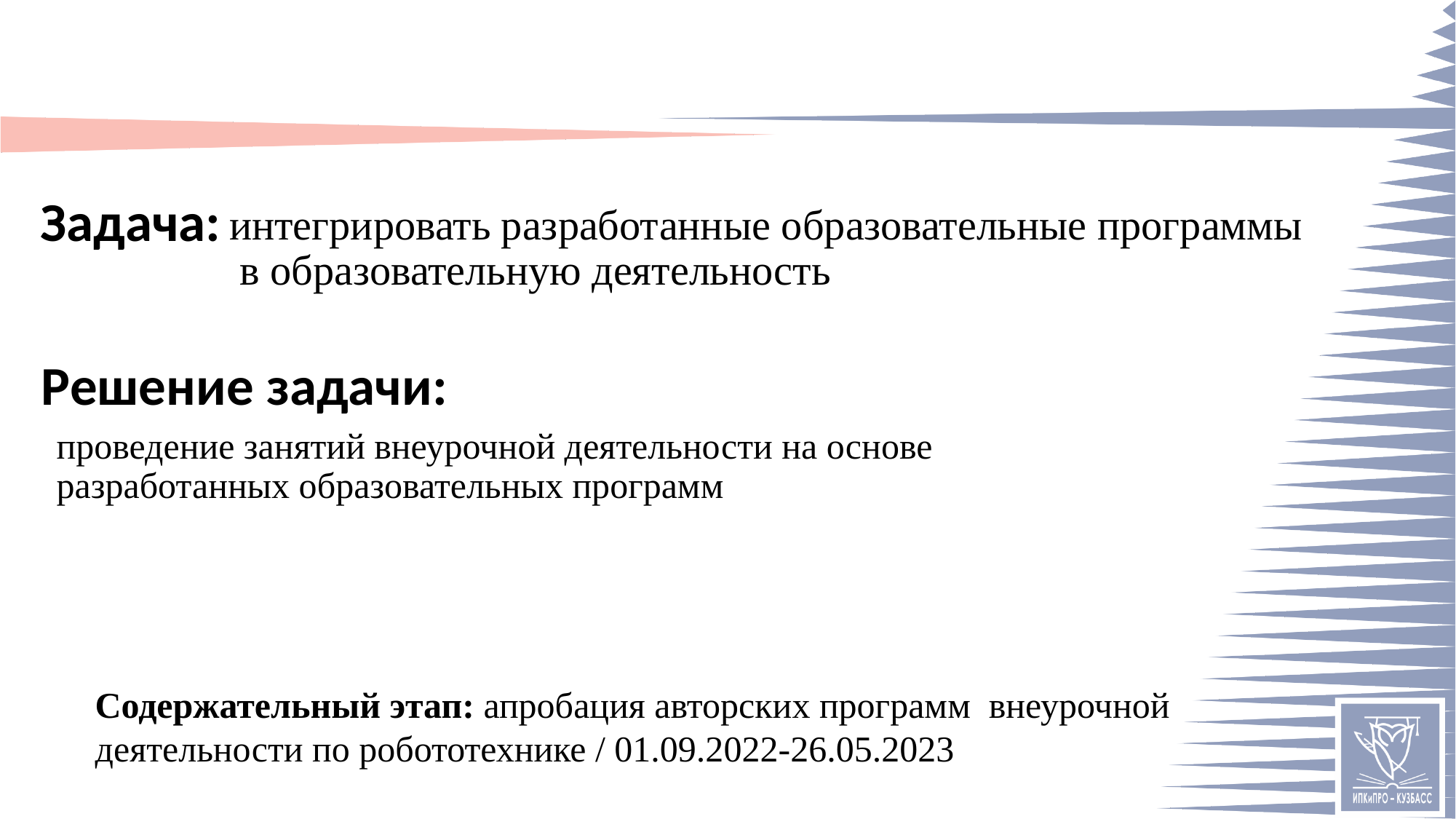

интегрировать разработанные образовательные программы  в образовательную деятельность

проведение занятий внеурочной деятельности на основе разработанных образовательных программ
Содержательный этап: апробация авторских программ  внеурочной деятельности по робототехнике / 01.09.2022-26.05.2023